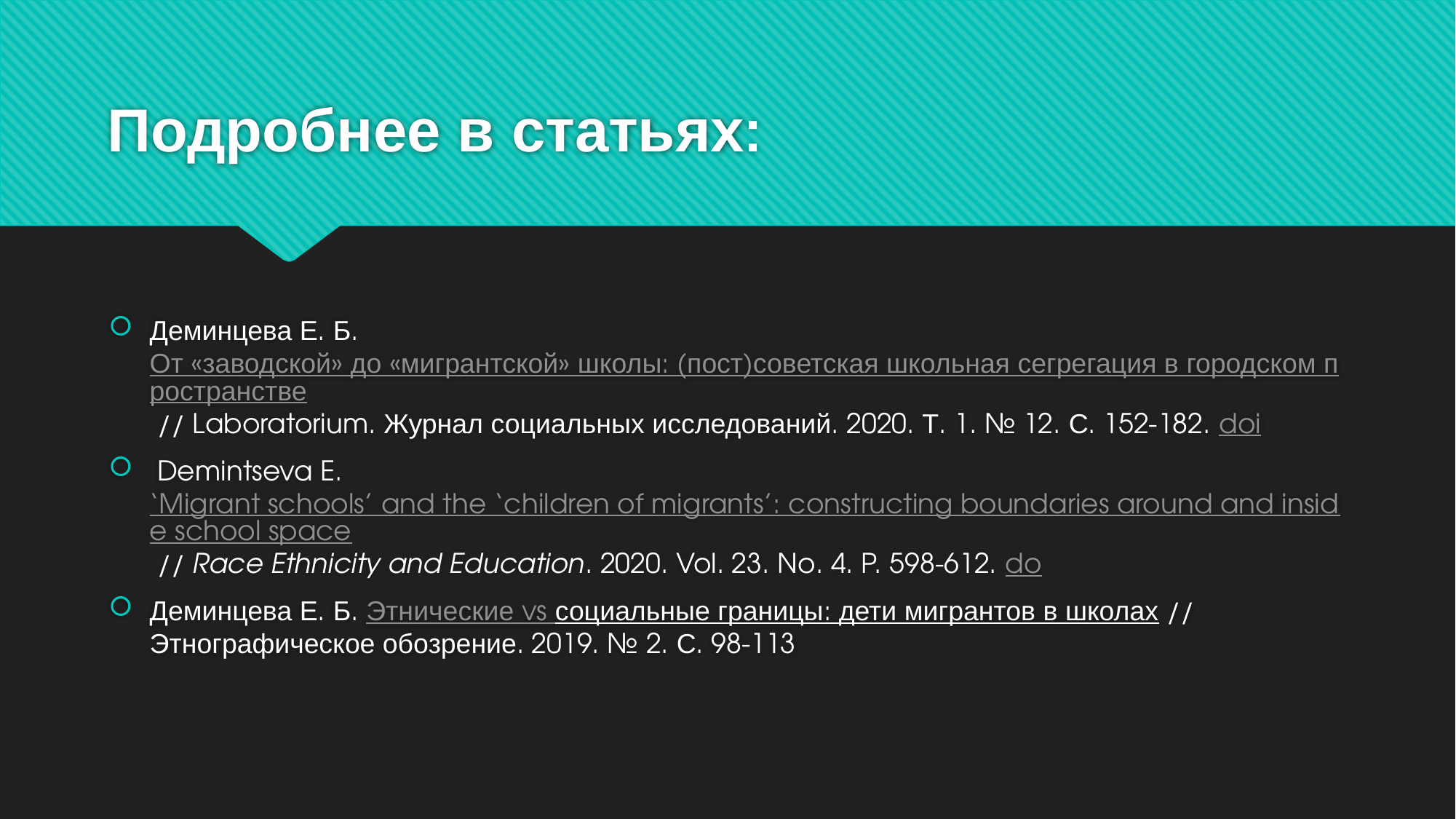

# Подробнее в статьях:
Деминцева Е. Б. От «заводской» до «мигрантской» школы: (пост)советская школьная сегрегация в городском пространстве // Laboratorium. Журнал социальных исследований. 2020. Т. 1. № 12. С. 152-182. doi
 Demintseva E. ‘Migrant schools’ and the ‘children of migrants’: constructing boundaries around and inside school space // Race Ethnicity and Education. 2020. Vol. 23. No. 4. P. 598-612. do
Деминцева Е. Б. Этнические vs социальные границы: дети мигрантов в школах // Этнографическое обозрение. 2019. № 2. С. 98-113